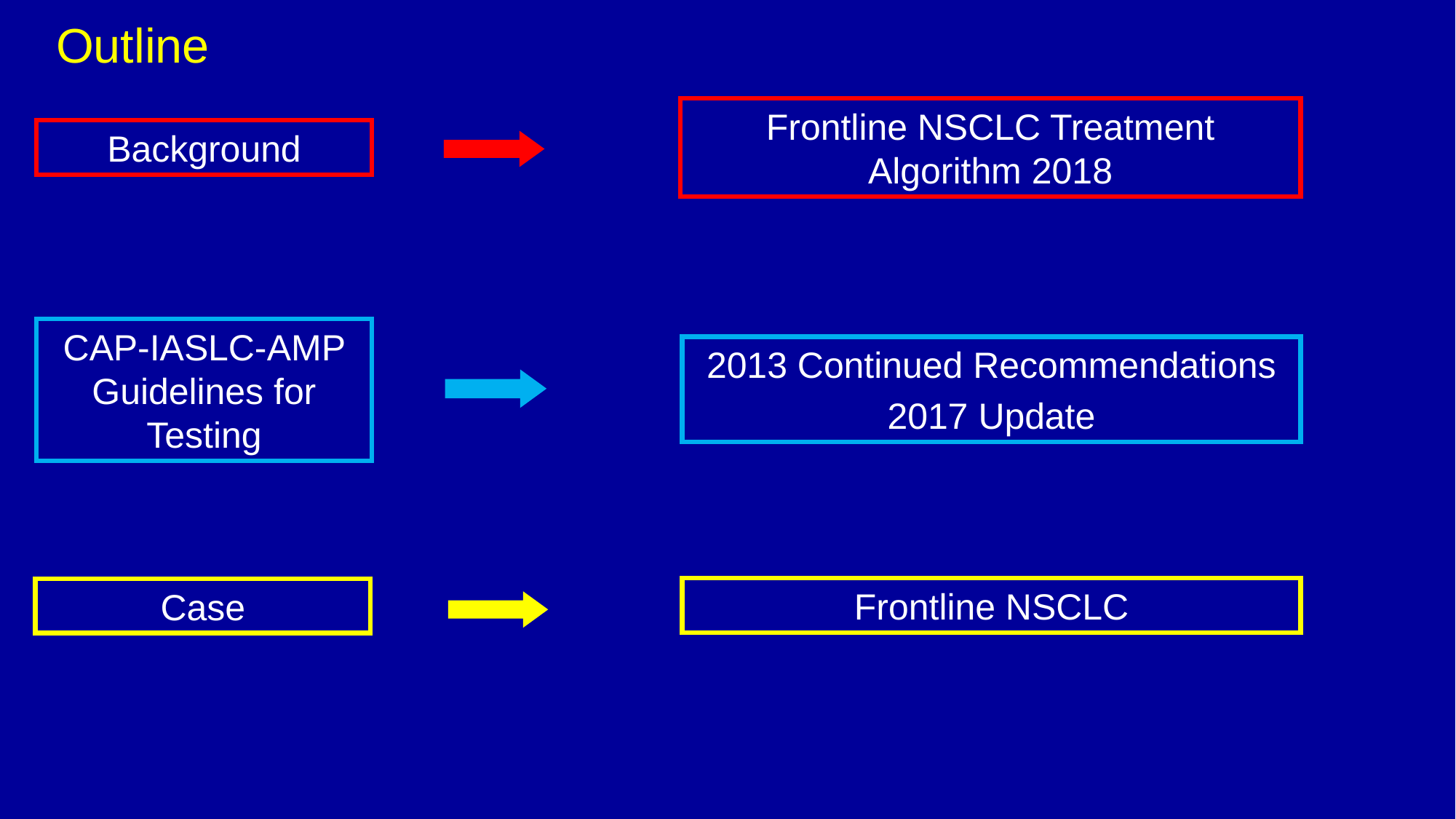

Outline
Frontline NSCLC Treatment Algorithm 2018
Background

CAP-IASLC-AMP Guidelines for Testing
2013 Continued Recommendations
2017 Update

Frontline NSCLC
Case